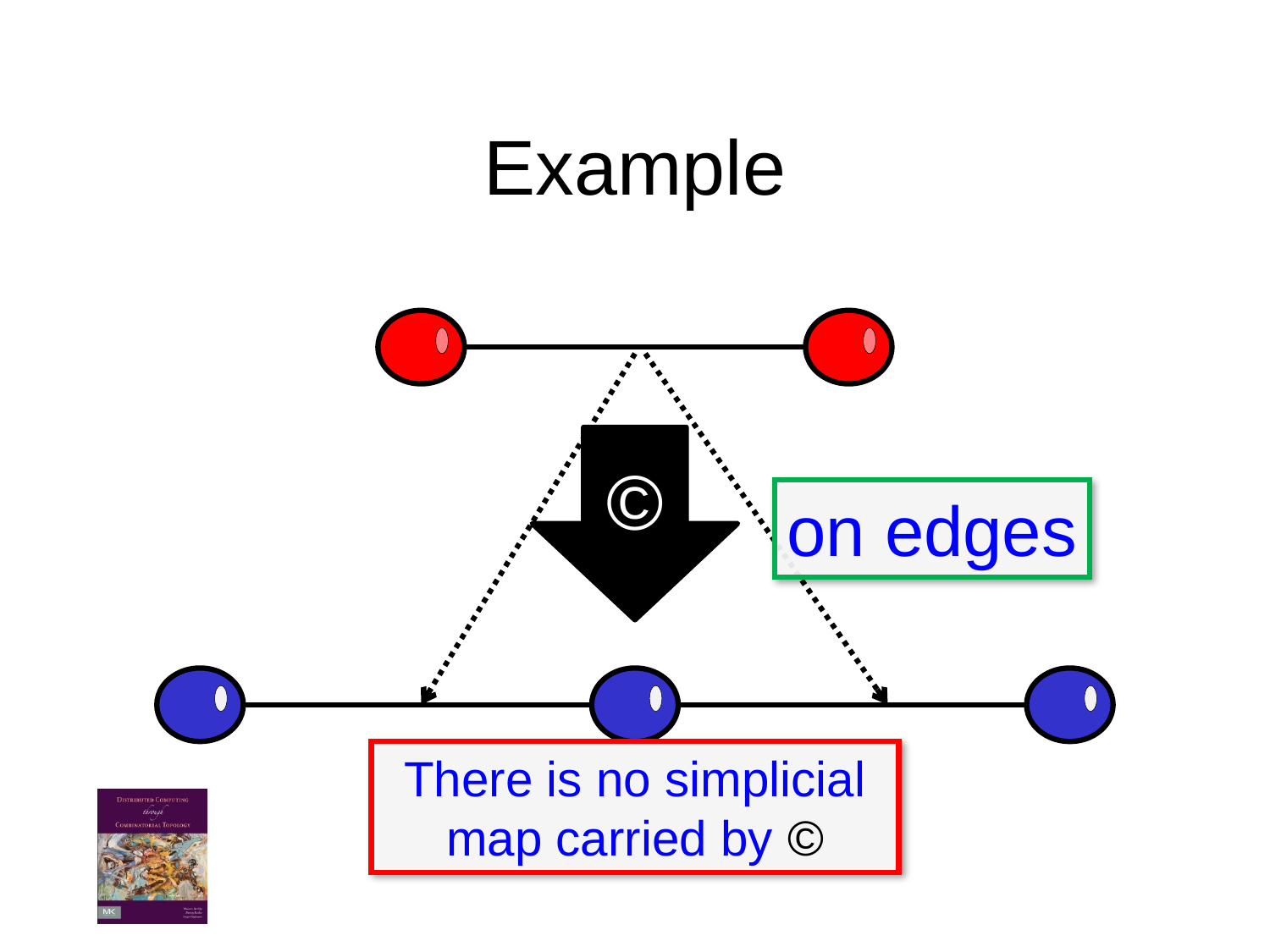

# Example

©
on edges

There is no simplicial map carried by ©